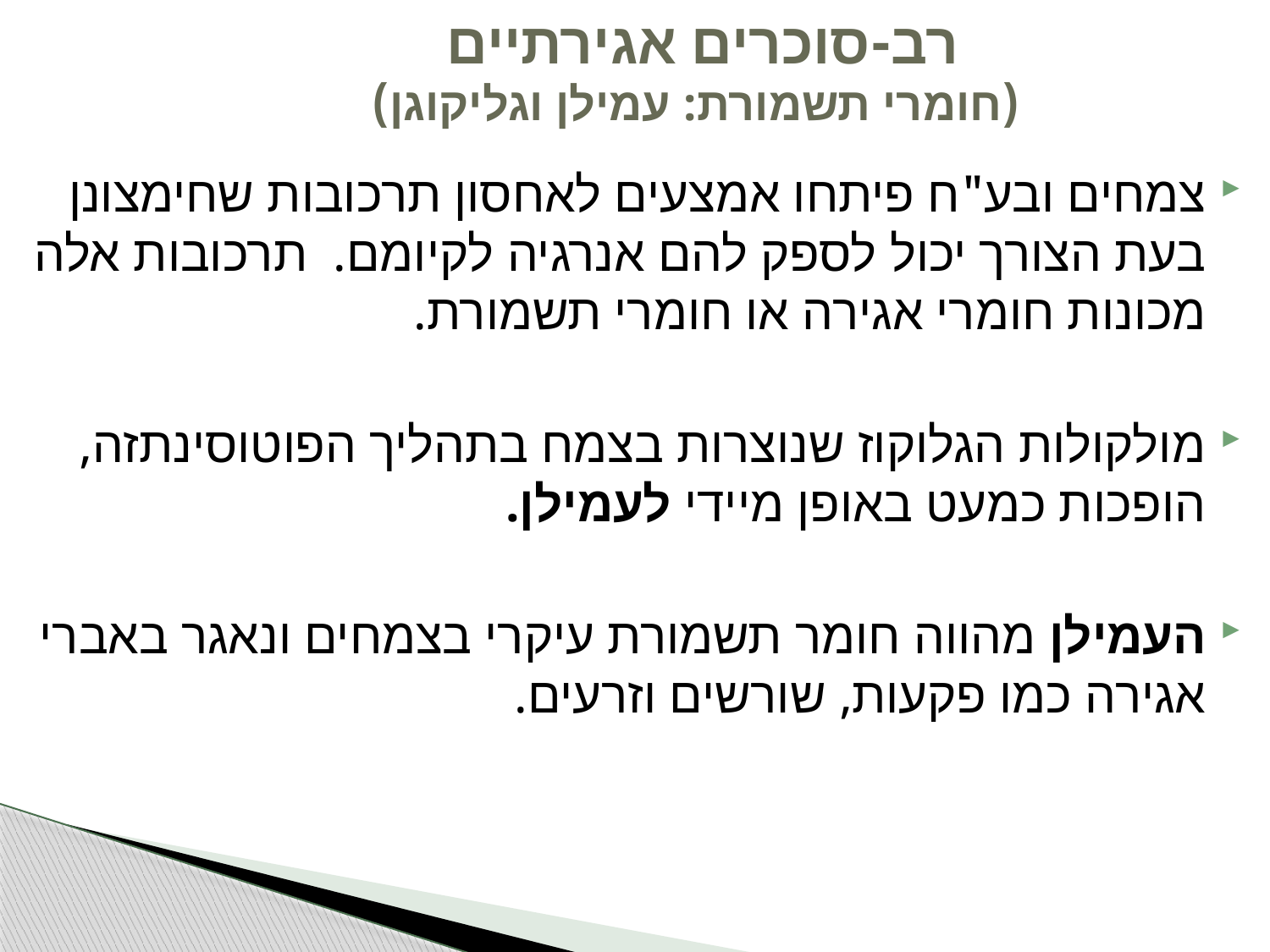

# רב-סוכרים אגירתיים (חומרי תשמורת: עמילן וגליקוגן)
צמחים ובע"ח פיתחו אמצעים לאחסון תרכובות שחימצונן בעת הצורך יכול לספק להם אנרגיה לקיומם.  תרכובות אלה מכונות חומרי אגירה או חומרי תשמורת.

מולקולות הגלוקוז שנוצרות בצמח בתהליך הפוטוסינתזה, הופכות כמעט באופן מיידי לעמילן.

העמילן מהווה חומר תשמורת עיקרי בצמחים ונאגר באברי אגירה כמו פקעות, שורשים וזרעים.